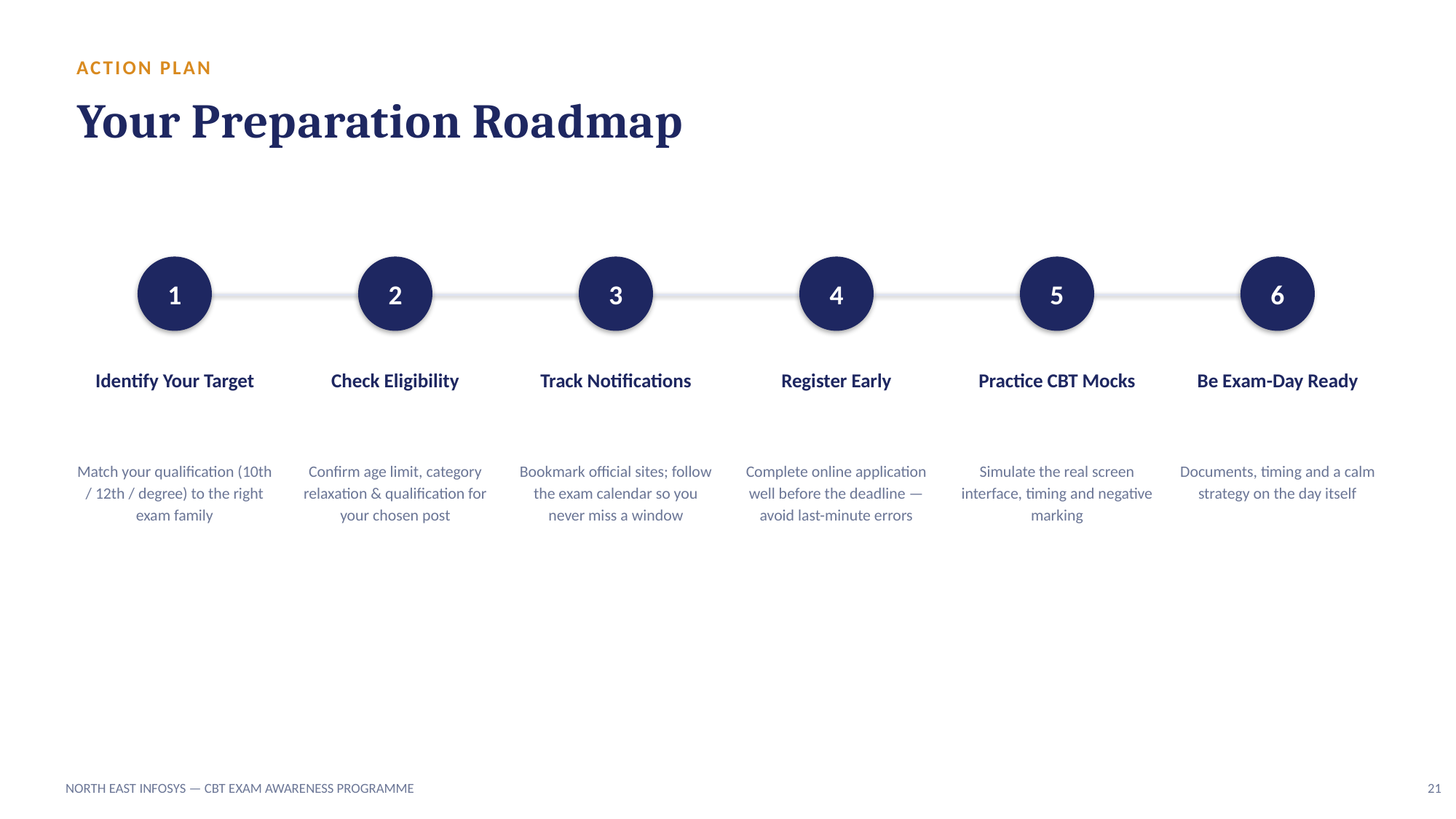

ACTION PLAN
Your Preparation Roadmap

1

2

3

4

5

6

Identify Your Target
Check Eligibility
Track Notifications
Register Early
Practice CBT Mocks
Be Exam-Day Ready
Match your qualification (10th / 12th / degree) to the right exam family
Confirm age limit, category relaxation & qualification for your chosen post
Bookmark official sites; follow the exam calendar so you never miss a window
Complete online application well before the deadline — avoid last-minute errors
Simulate the real screen interface, timing and negative marking
Documents, timing and a calm strategy on the day itself
NORTH EAST INFOSYS — CBT EXAM AWARENESS PROGRAMME
21